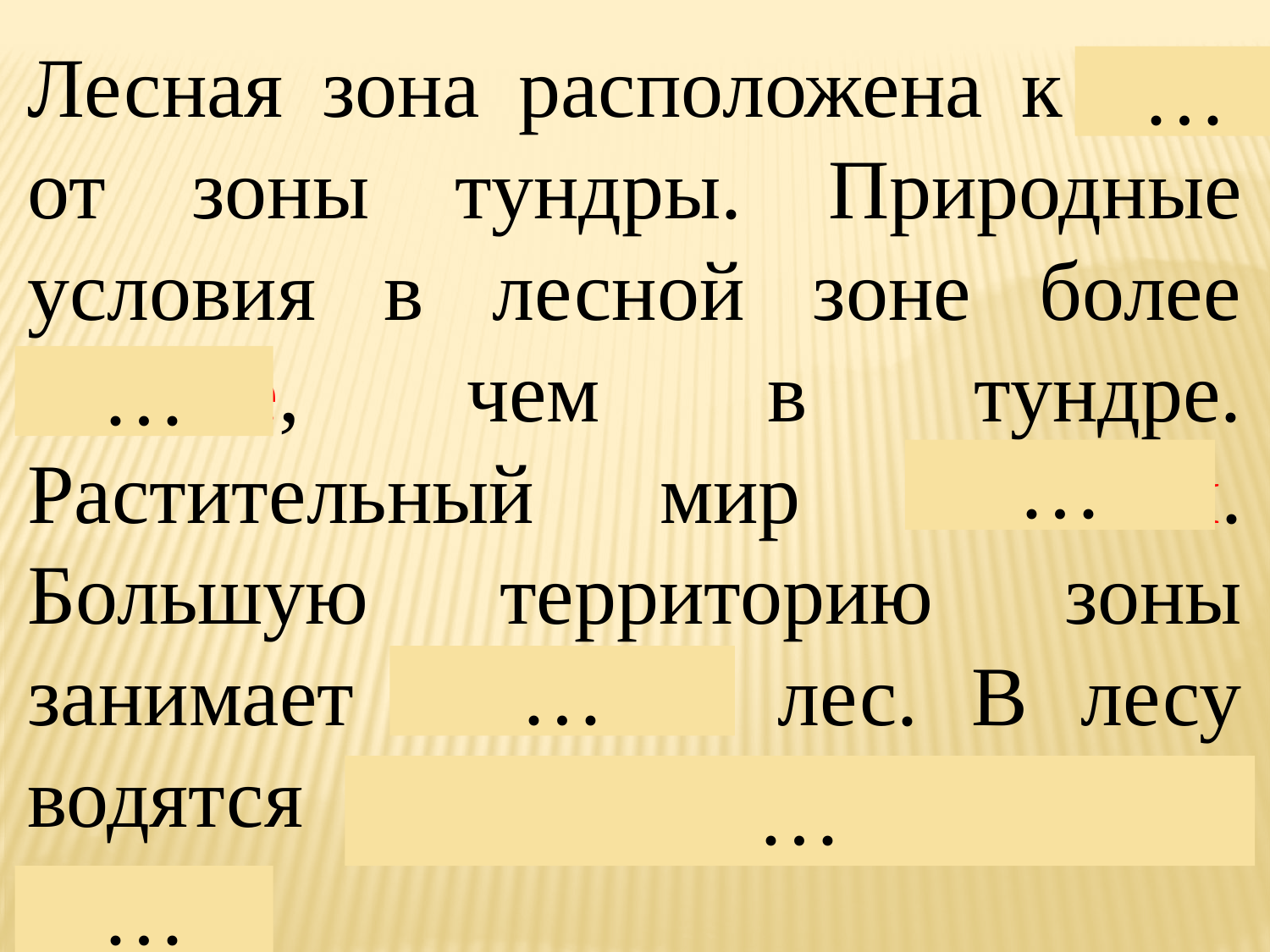

Лесная зона расположена к югу от зоны тундры. Природные условия в лесной зоне более мягкие, чем в тундре. Растительный мир богатый. Большую территорию зоны занимает хвойный лес. В лесу водятся олени, кабаны, зубры и т.д.
…
…
…
…
…
…